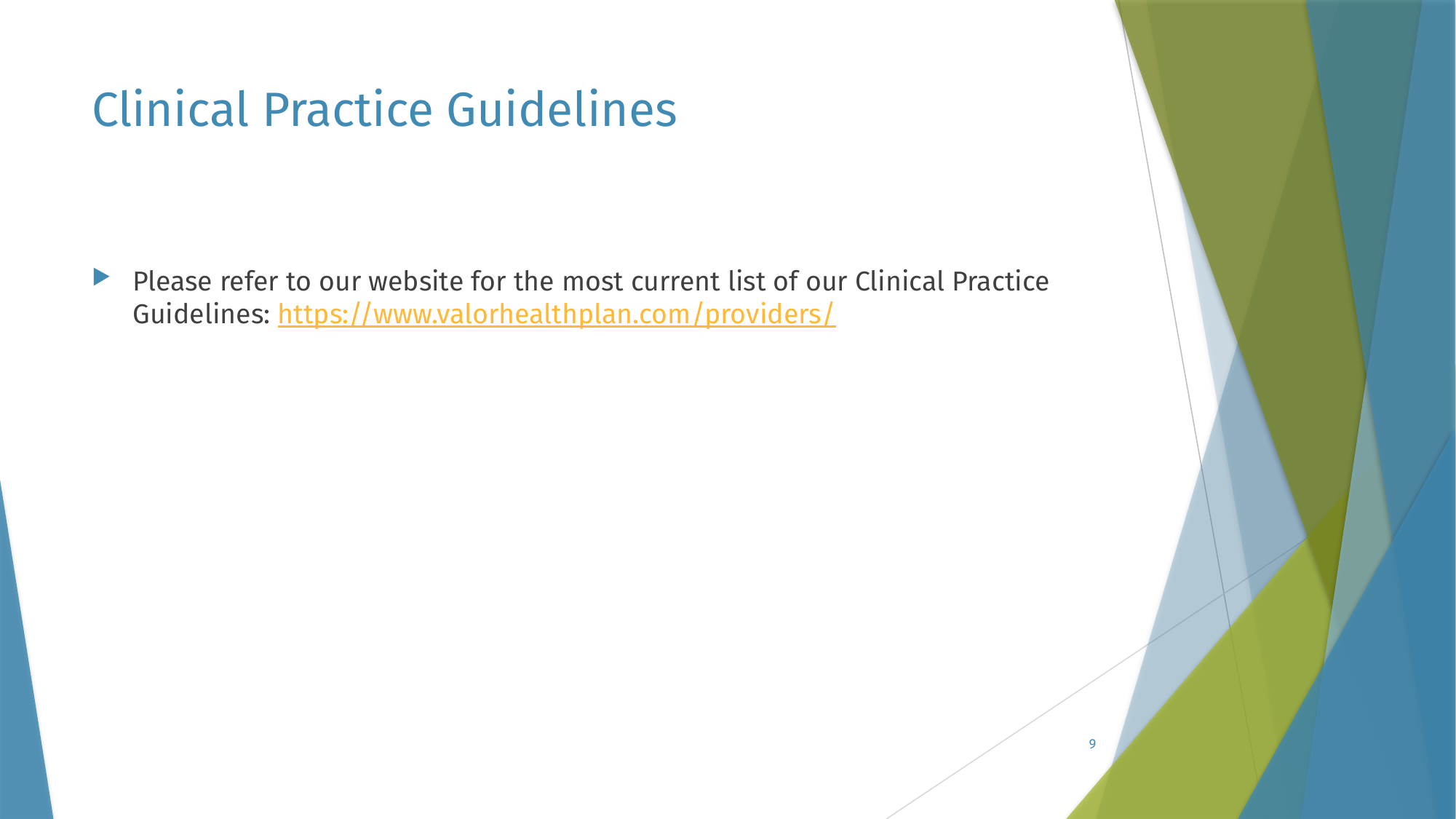

# Clinical Practice Guidelines
Please refer to our website for the most current list of our Clinical Practice Guidelines: https://www.valorhealthplan.com/providers/
9